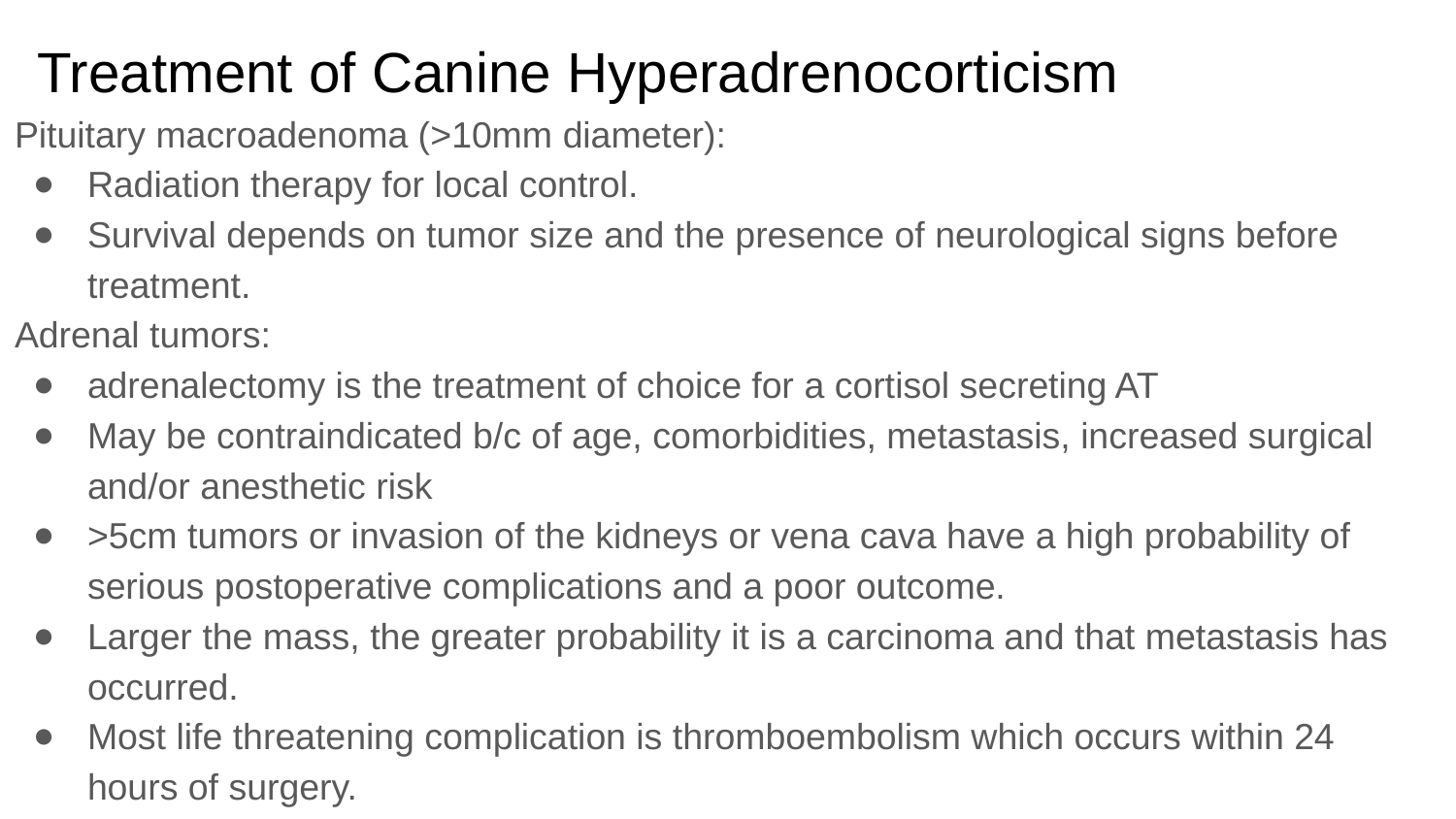

# Treatment of Canine Hyperadrenocorticism
Pituitary macroadenoma (>10mm diameter):
Radiation therapy for local control.
Survival depends on tumor size and the presence of neurological signs before treatment.
Adrenal tumors:
adrenalectomy is the treatment of choice for a cortisol secreting AT
May be contraindicated b/c of age, comorbidities, metastasis, increased surgical and/or anesthetic risk
>5cm tumors or invasion of the kidneys or vena cava have a high probability of serious postoperative complications and a poor outcome.
Larger the mass, the greater probability it is a carcinoma and that metastasis has occurred.
Most life threatening complication is thromboembolism which occurs within 24 hours of surgery.